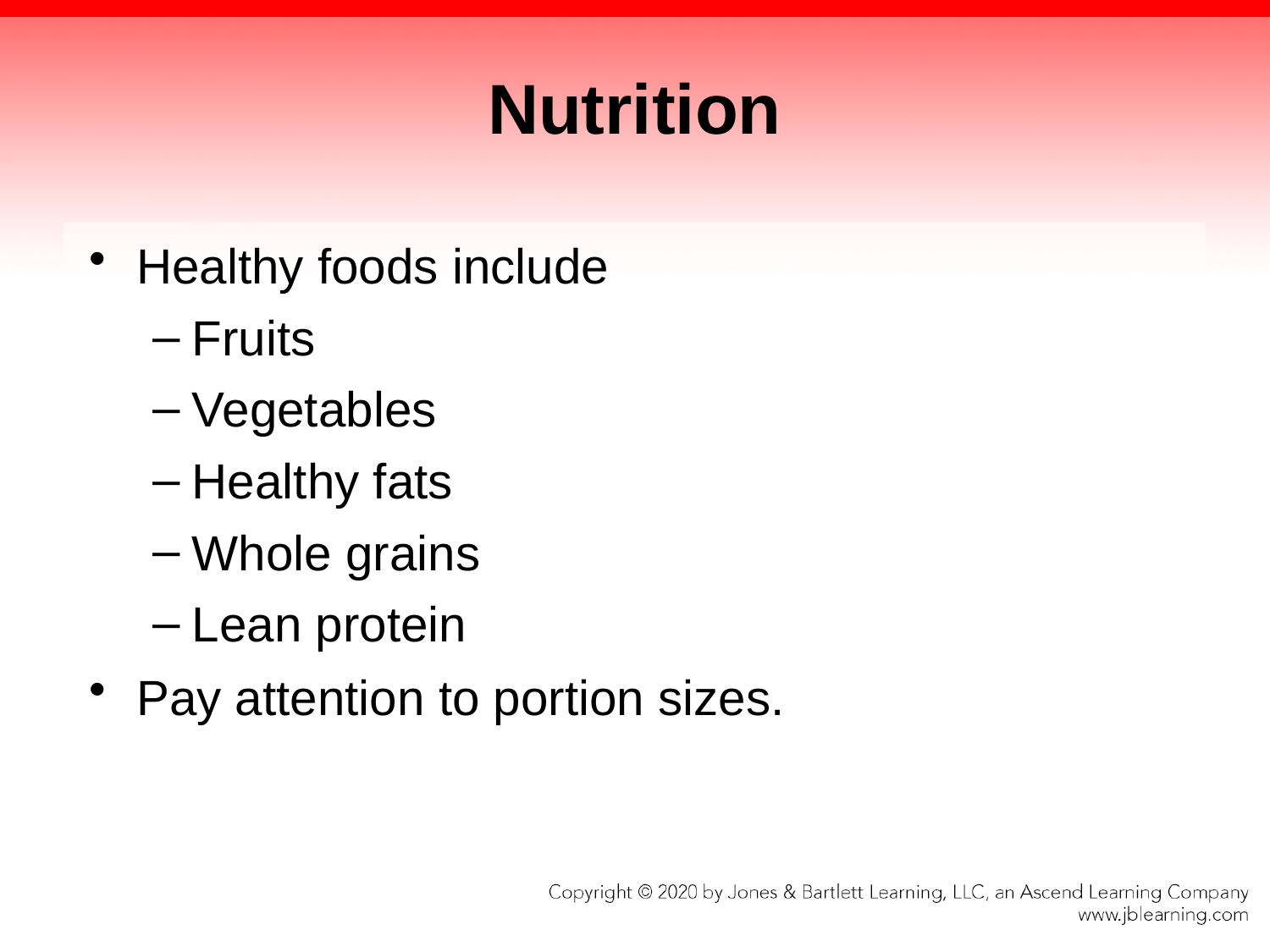

# Nutrition
Healthy foods include
Fruits
Vegetables
Healthy fats
Whole grains
Lean protein
Pay attention to portion sizes.